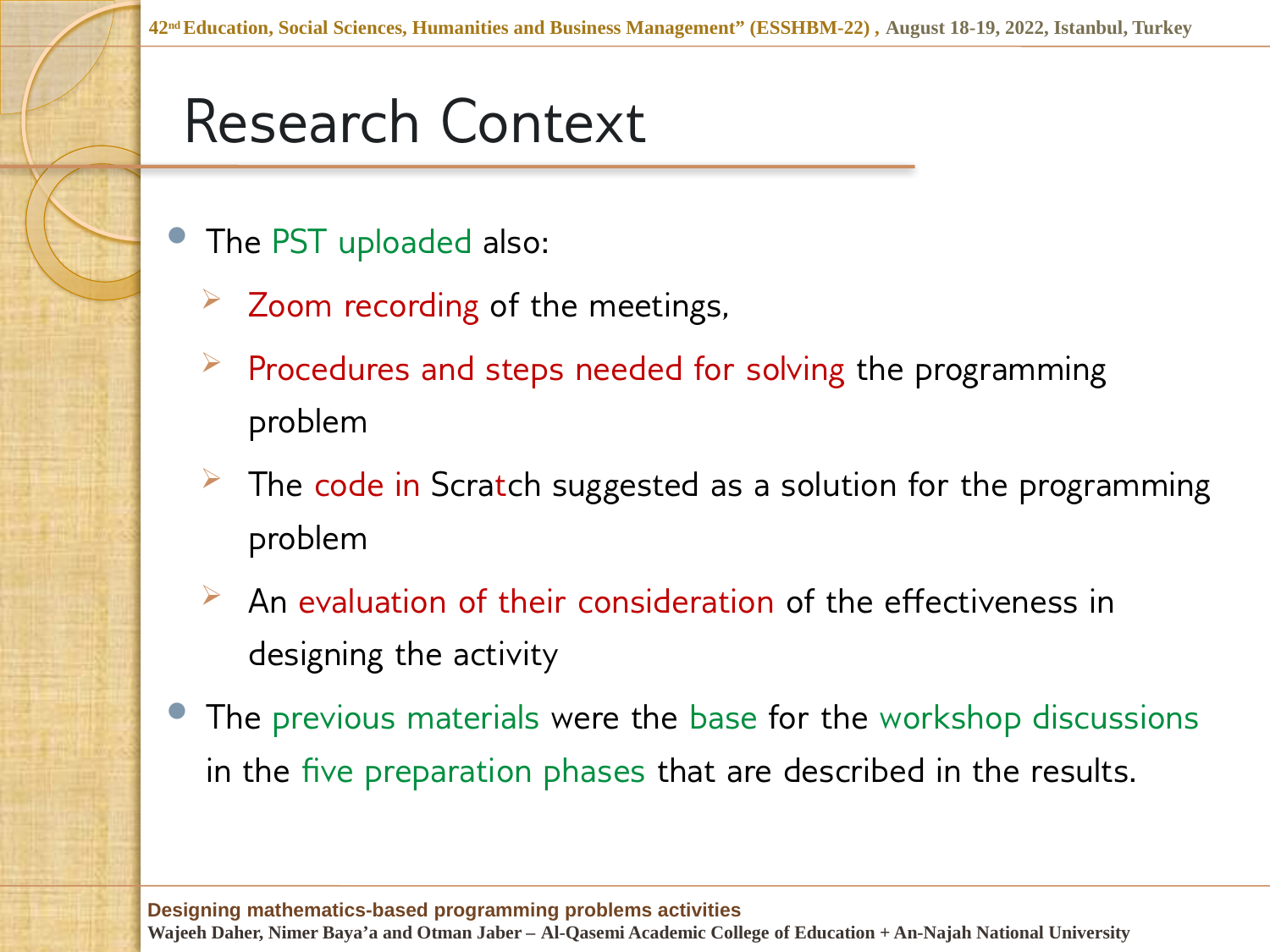

# Research Context
The PST uploaded also:
Zoom recording of the meetings,
Procedures and steps needed for solving the programming problem
The code in Scratch suggested as a solution for the programming problem
An evaluation of their consideration of the effectiveness in designing the activity
The previous materials were the base for the workshop discussions in the five preparation phases that are described in the results.